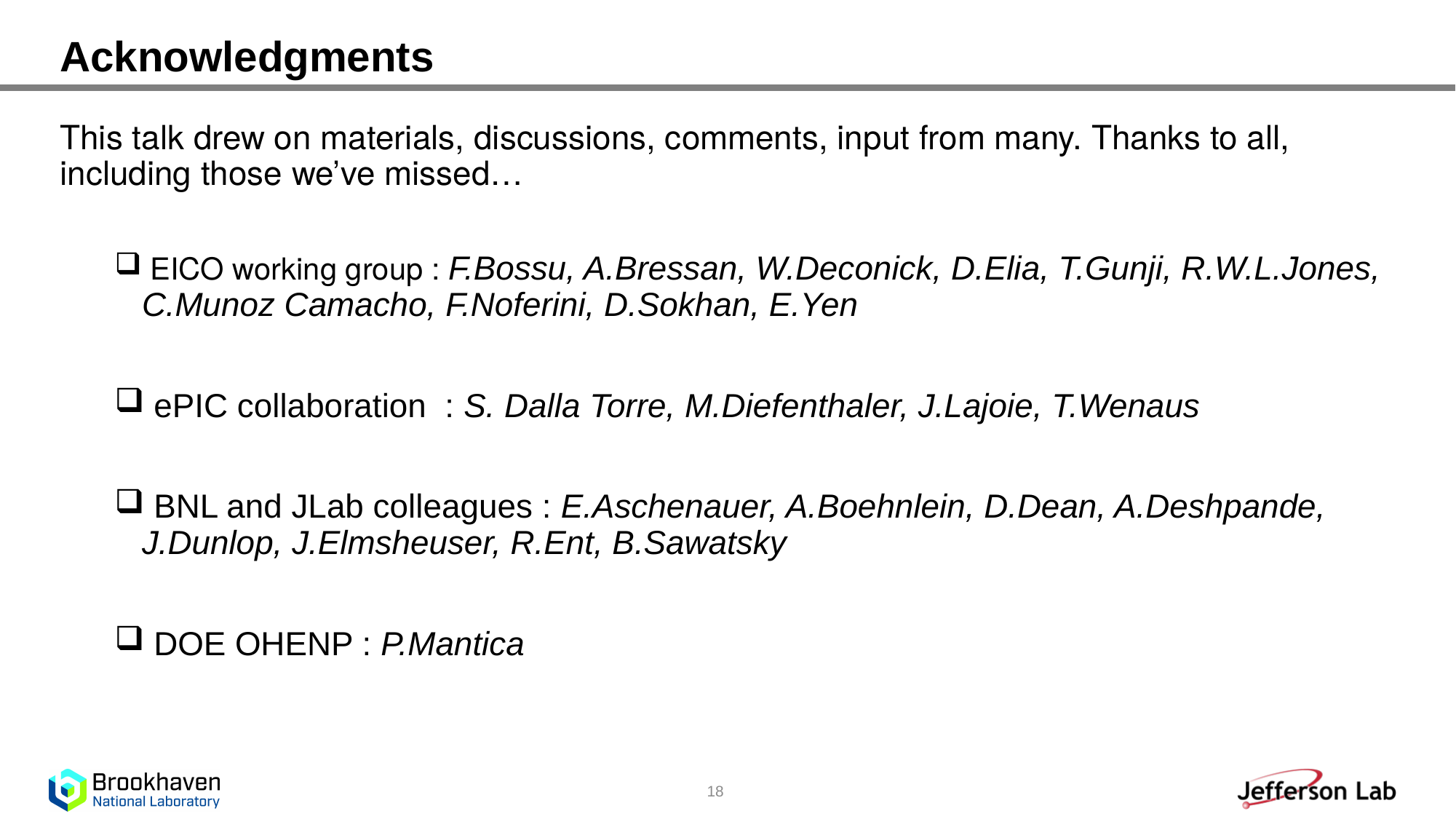

# Acknowledgments
This talk drew on materials, discussions, comments, input from many. Thanks to all, including those we’ve missed…

 EICO working group : F.Bossu, A.Bressan, W.Deconick, D.Elia, T.Gunji, R.W.L.Jones, C.Munoz Camacho, F.Noferini, D.Sokhan, E.Yen

 ePIC collaboration  : S. Dalla Torre, M.Diefenthaler, J.Lajoie, T.Wenaus

 BNL and JLab colleagues : E.Aschenauer, A.Boehnlein, D.Dean, A.Deshpande, J.Dunlop, J.Elmsheuser, R.Ent, B.Sawatsky

 DOE OHENP : P.Mantica

18